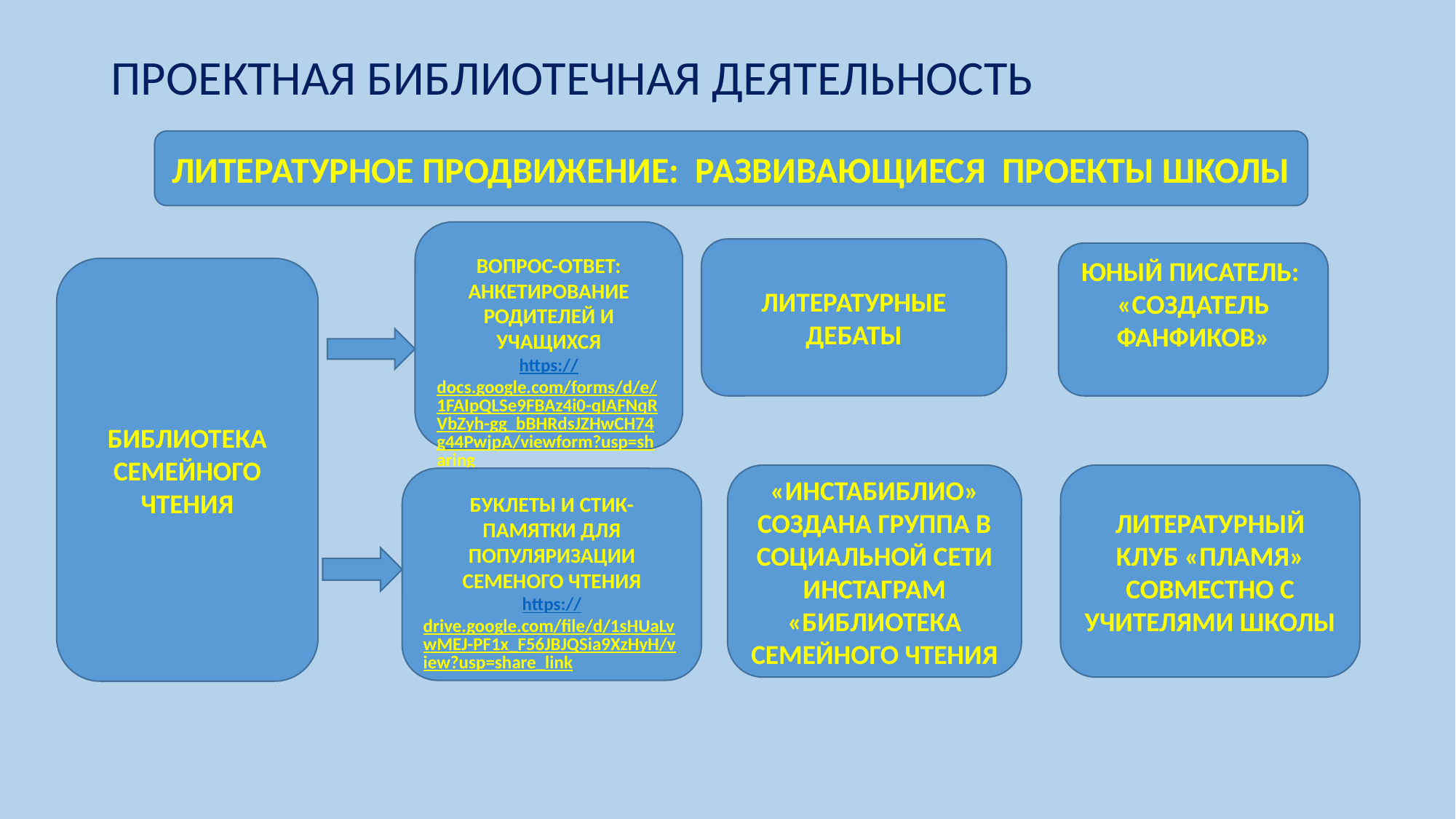

# ПРОЕКТНАЯ БИБЛИОТЕЧНАЯ ДЕЯТЕЛЬНОСТЬ
ЛИТЕРАТУРНОЕ ПРОДВИЖЕНИЕ:  РАЗВИВАЮЩИЕСЯ  ПРОЕКТЫ ШКОЛЫ
ВОПРОС-ОТВЕТ: АНКЕТИРОВАНИЕ РОДИТЕЛЕЙ И УЧАЩИХСЯ
https://docs.google.com/forms/d/e/1FAIpQLSe9FBAz4i0-qIAFNqRVbZyh-gg_bBHRdsJZHwCH74g44PwjpA/viewform?usp=sharing
ЛИТЕРАТУРНЫЕ ДЕБАТЫ
ЮНЫЙ ПИСАТЕЛЬ:  «СОЗДАТЕЛЬ ФАНФИКОВ»

БИБЛИОТЕКА СЕМЕЙНОГО ЧТЕНИЯ

«ИНСТАБИБЛИО»
СОЗДАНА ГРУППА В СОЦИАЛЬНОЙ СЕТИ ИНСТАГРАМ «БИБЛИОТЕКА СЕМЕЙНОГО ЧТЕНИЯ
ЛИТЕРАТУРНЫЙ КЛУБ «ПЛАМЯ» СОВМЕСТНО С УЧИТЕЛЯМИ ШКОЛЫ
БУКЛЕТЫ И СТИК-ПАМЯТКИ ДЛЯ ПОПУЛЯРИЗАЦИИ СЕМЕНОГО ЧТЕНИЯ
https://drive.google.com/file/d/1sHUaLvwMEJ-PF1x_F56JBJQSia9XzHyH/view?usp=share_link